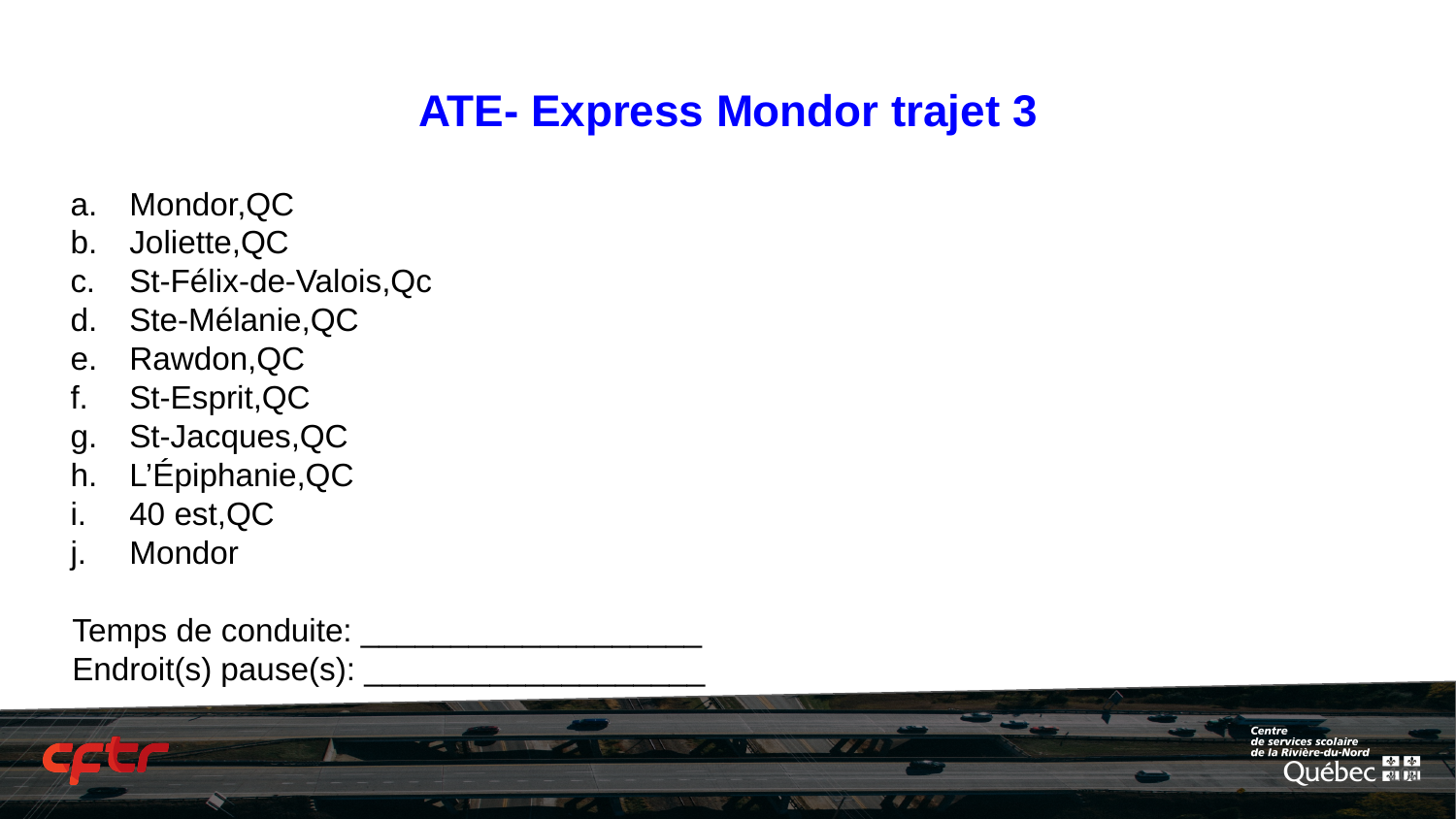

# ATE- Express Mondor trajet 3

Mondor,QC
Joliette,QC
St-Félix-de-Valois,Qc
Ste-Mélanie,QC
Rawdon,QC
St-Esprit,QC
St-Jacques,QC
L’Épiphanie,QC
40 est,QC
Mondor

Temps de conduite: ___________________
Endroit(s) pause(s): ___________________

101